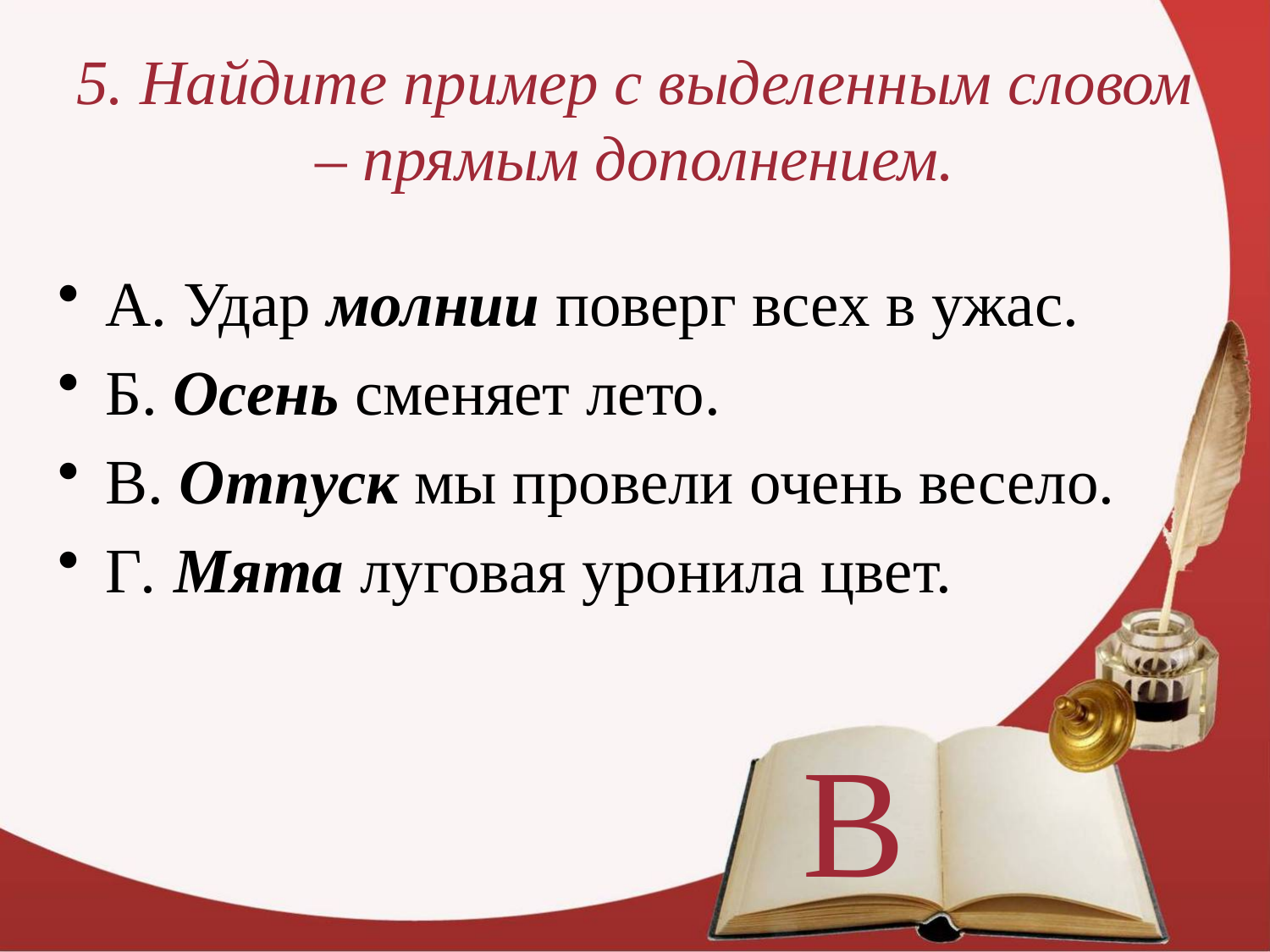

# 5. Найдите пример с выделенным словом – прямым дополнением.
А. Удар молнии поверг всех в ужас.
Б. Осень сменяет лето.
В. Отпуск мы провели очень весело.
Г. Мята луговая уронила цвет.
В